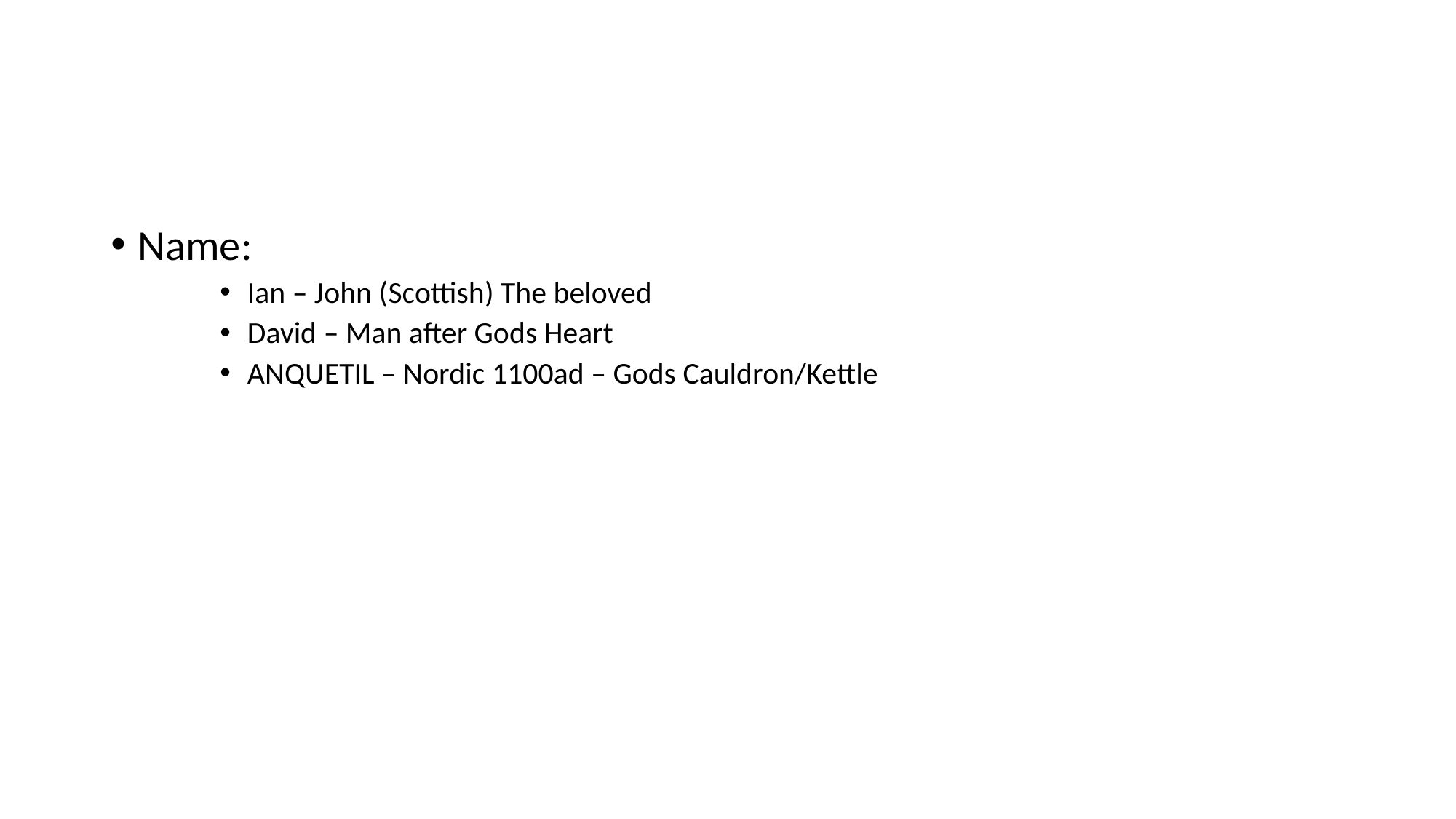

#
Name:
Ian – John (Scottish) The beloved
David – Man after Gods Heart
ANQUETIL – Nordic 1100ad – Gods Cauldron/Kettle